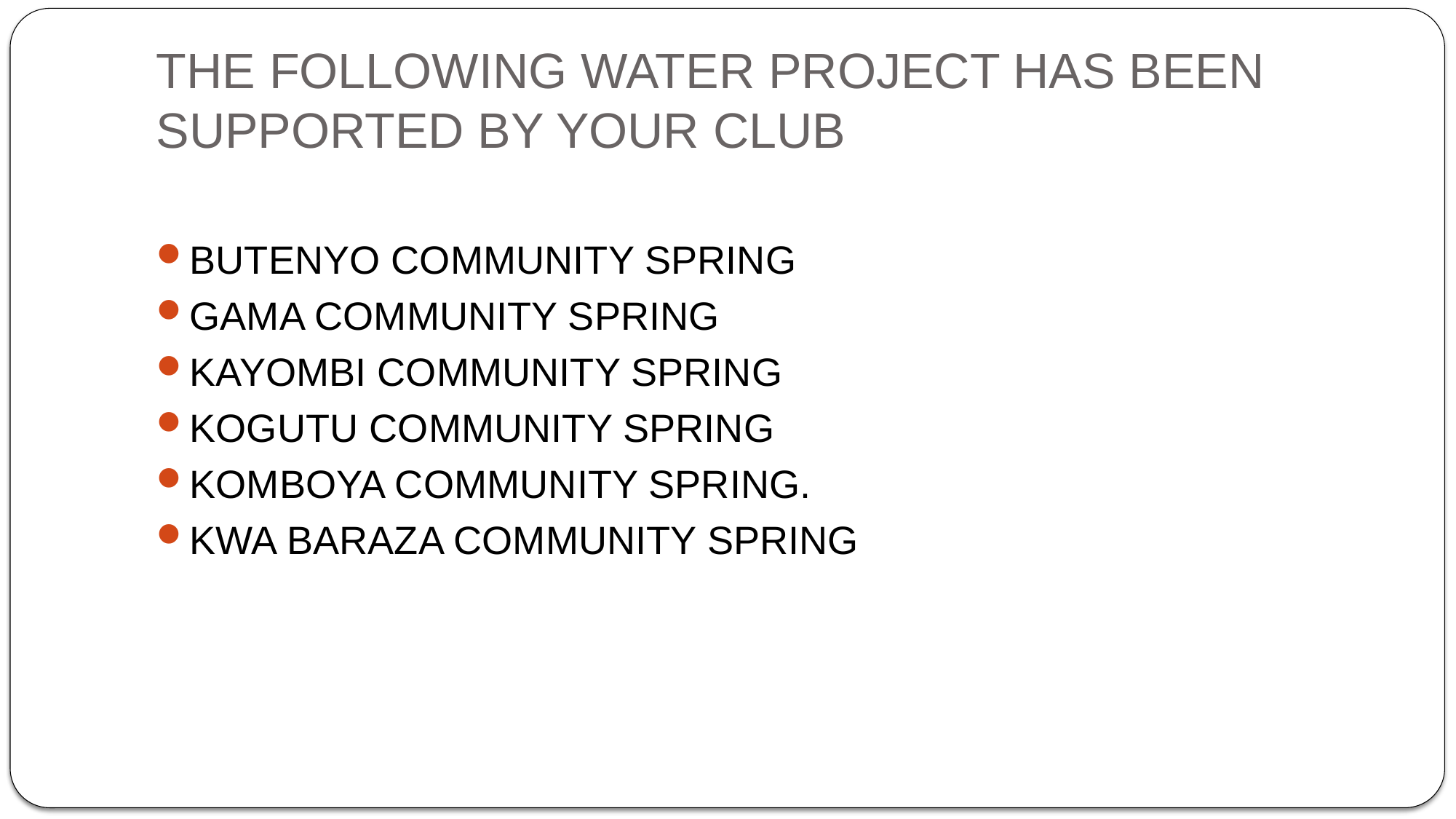

# THE FOLLOWING WATER PROJECT HAS BEEN SUPPORTED BY YOUR CLUB

BUTENYO COMMUNITY SPRING
GAMA COMMUNITY SPRING
KAYOMBI COMMUNITY SPRING
KOGUTU COMMUNITY SPRING
KOMBOYA COMMUNITY SPRING.
KWA BARAZA COMMUNITY SPRING